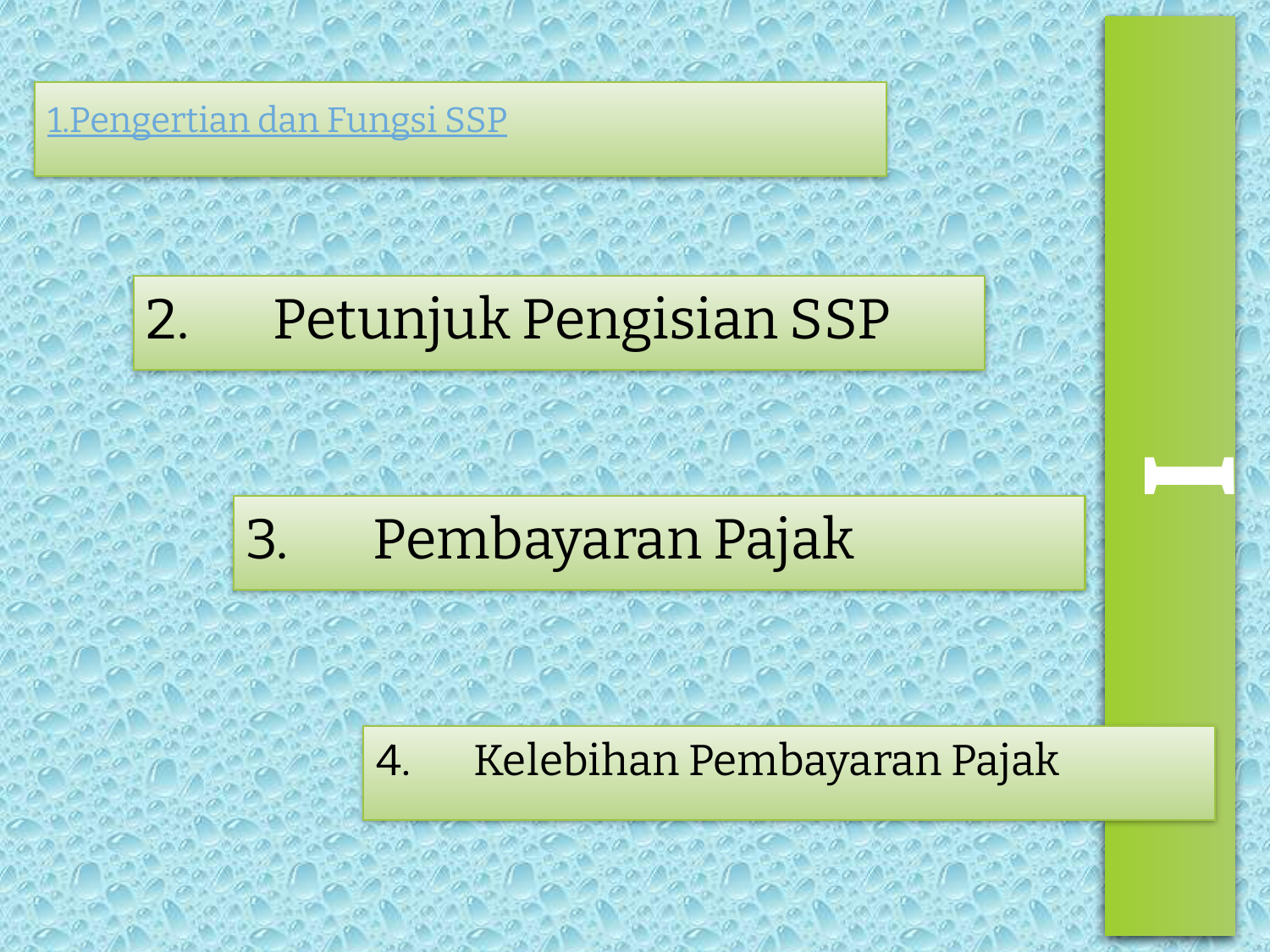

1.	Pengertian dan Fungsi SSP
2.	Petunjuk Pengisian SSP
# MATER I
3.	Pembayaran Pajak
4.	Kelebihan Pembayaran Pajak